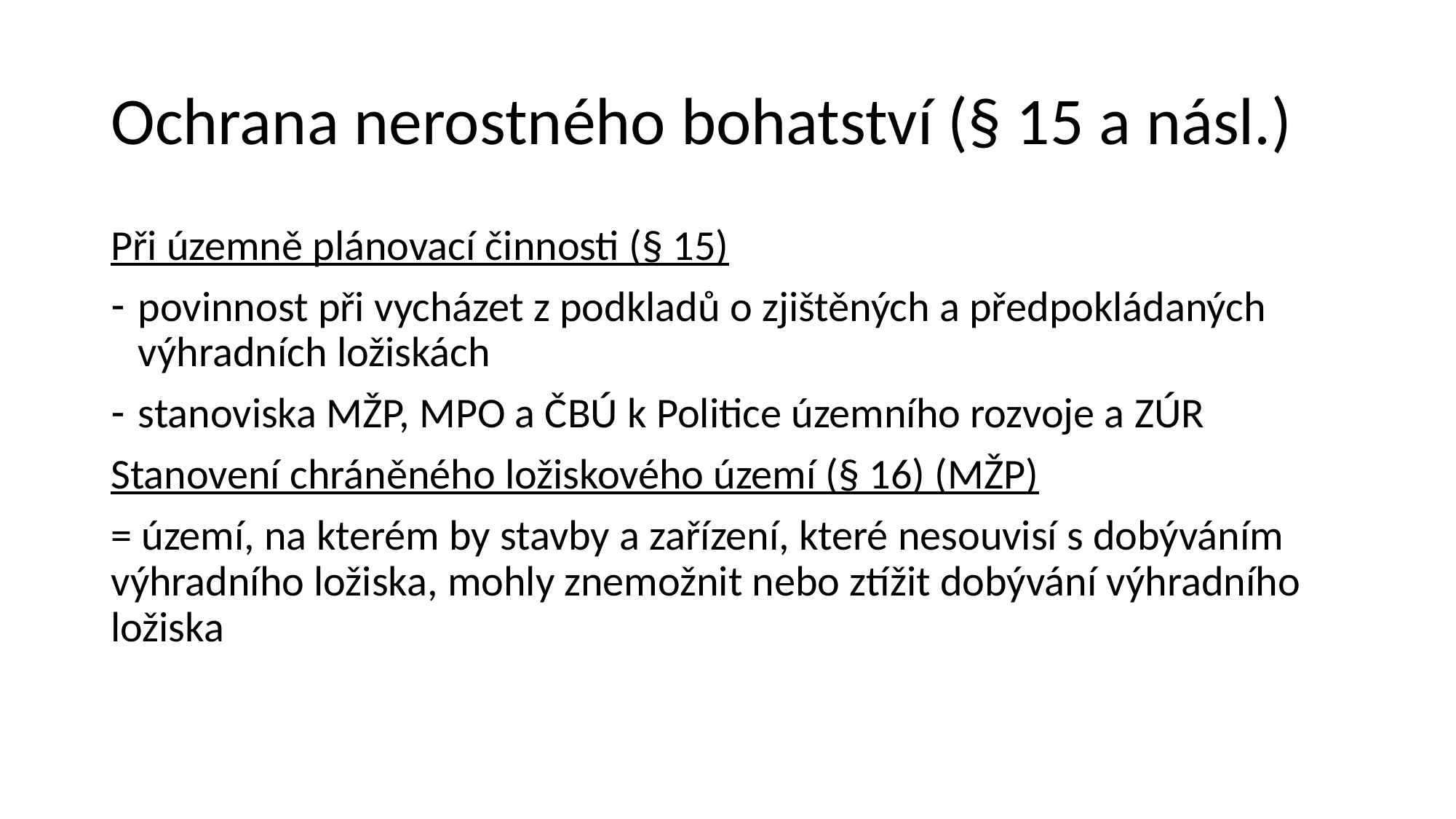

# Ochrana nerostného bohatství (§ 15 a násl.)
Při územně plánovací činnosti (§ 15)
povinnost při vycházet z podkladů o zjištěných a předpokládaných výhradních ložiskách
stanoviska MŽP, MPO a ČBÚ k Politice územního rozvoje a ZÚR
Stanovení chráněného ložiskového území (§ 16) (MŽP)
= území, na kterém by stavby a zařízení, které nesouvisí s dobýváním výhradního ložiska, mohly znemožnit nebo ztížit dobývání výhradního ložiska